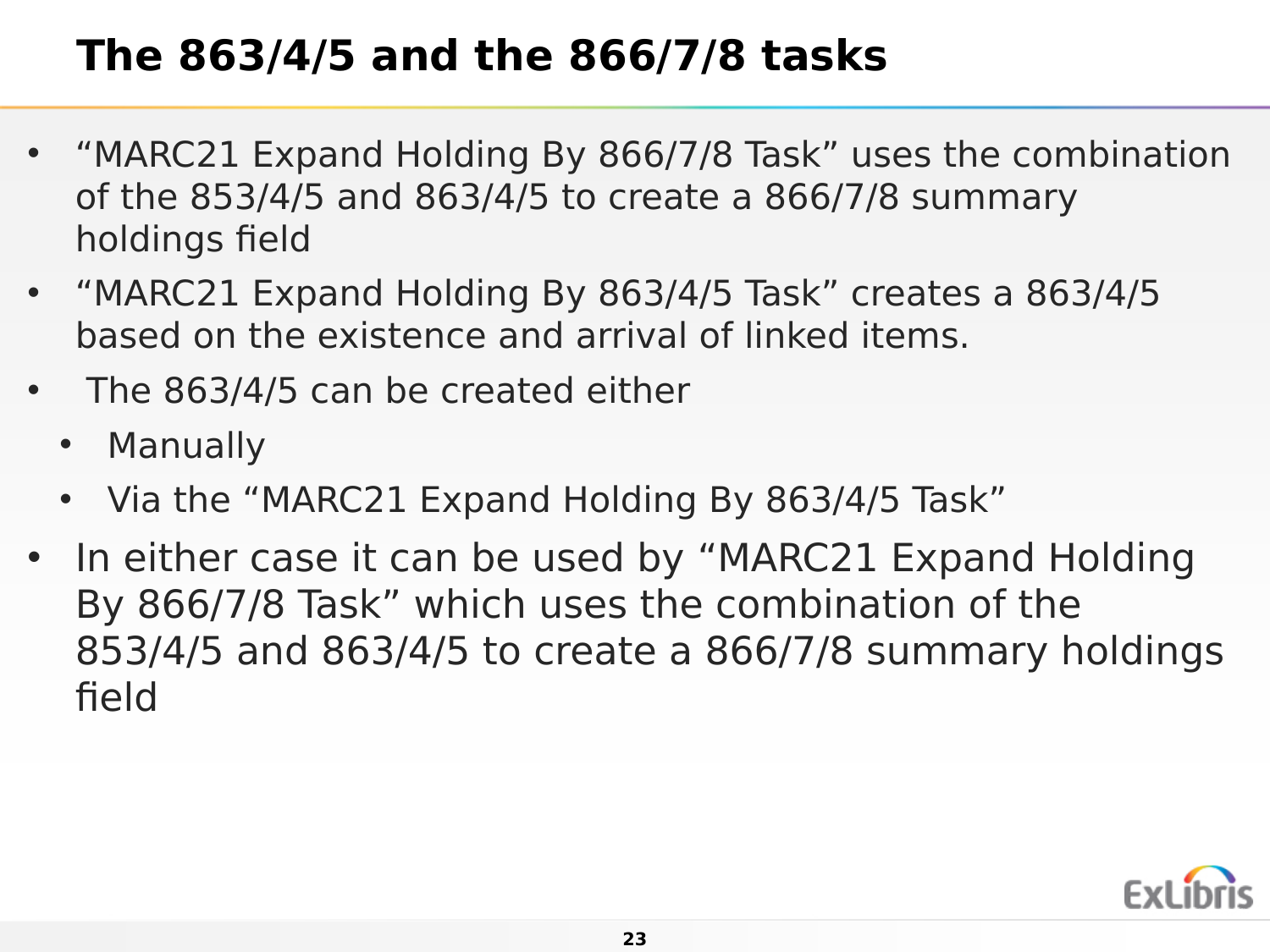

The 863/4/5 and the 866/7/8 tasks
“MARC21 Expand Holding By 866/7/8 Task” uses the combination of the 853/4/5 and 863/4/5 to create a 866/7/8 summary holdings field
“MARC21 Expand Holding By 863/4/5 Task” creates a 863/4/5 based on the existence and arrival of linked items.
 The 863/4/5 can be created either
Manually
Via the “MARC21 Expand Holding By 863/4/5 Task”
In either case it can be used by “MARC21 Expand Holding By 866/7/8 Task” which uses the combination of the 853/4/5 and 863/4/5 to create a 866/7/8 summary holdings field